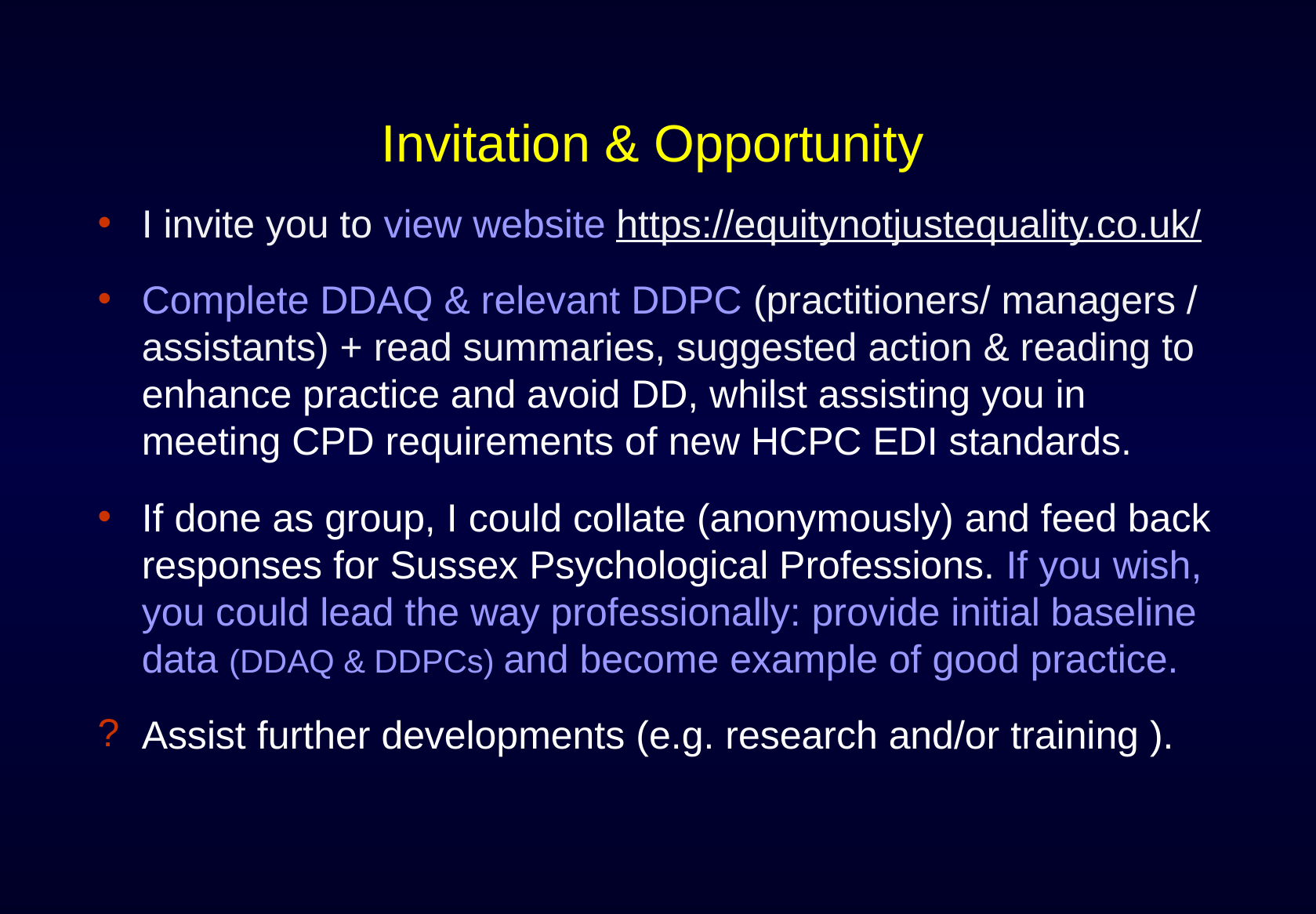

# Invitation & Opportunity
I invite you to view website https://equitynotjustequality.co.uk/
Complete DDAQ & relevant DDPC (practitioners/ managers / assistants) + read summaries, suggested action & reading to enhance practice and avoid DD, whilst assisting you in meeting CPD requirements of new HCPC EDI standards.
If done as group, I could collate (anonymously) and feed back responses for Sussex Psychological Professions. If you wish, you could lead the way professionally: provide initial baseline data (DDAQ & DDPCs) and become example of good practice.
Assist further developments (e.g. research and/or training ).